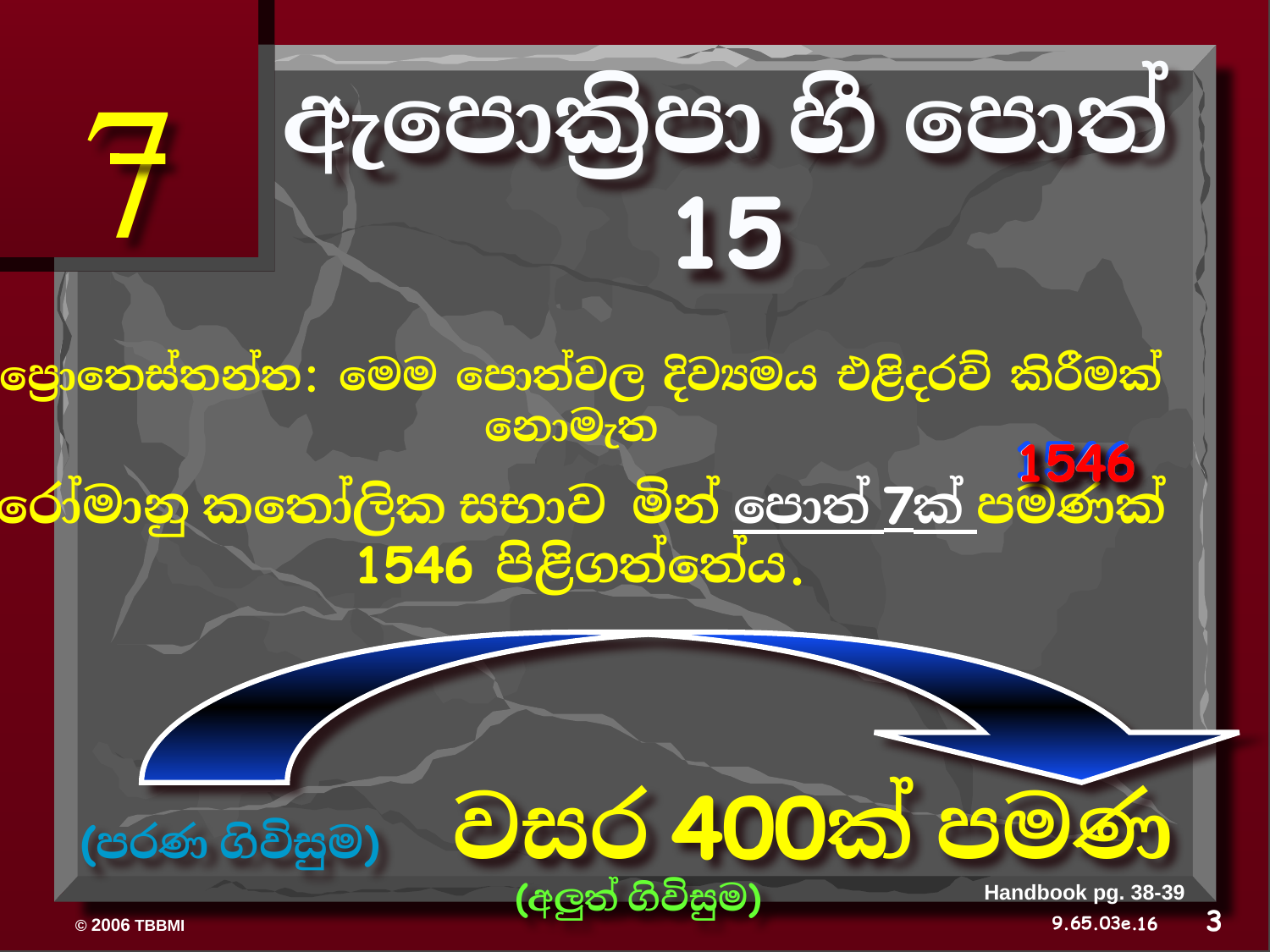

7

ඇපොක්‍රිපා හී පොත් 15
ප්‍රොතෙස්තන්ත: මෙම පොත්වල දිව්‍යමය එළිදරව් කිරීමක් නොමැත
රෝමානු කතෝලික සභාව  මින් පොත් 7ක් පමණක් 1546 පිළිගත්තේය.
1546
1546
1546

(පරණ ගිවිසුම)    වසර 400ක් පමණ  (අලුත් ගිවිසුම)
Handbook pg. 38-39
3
16